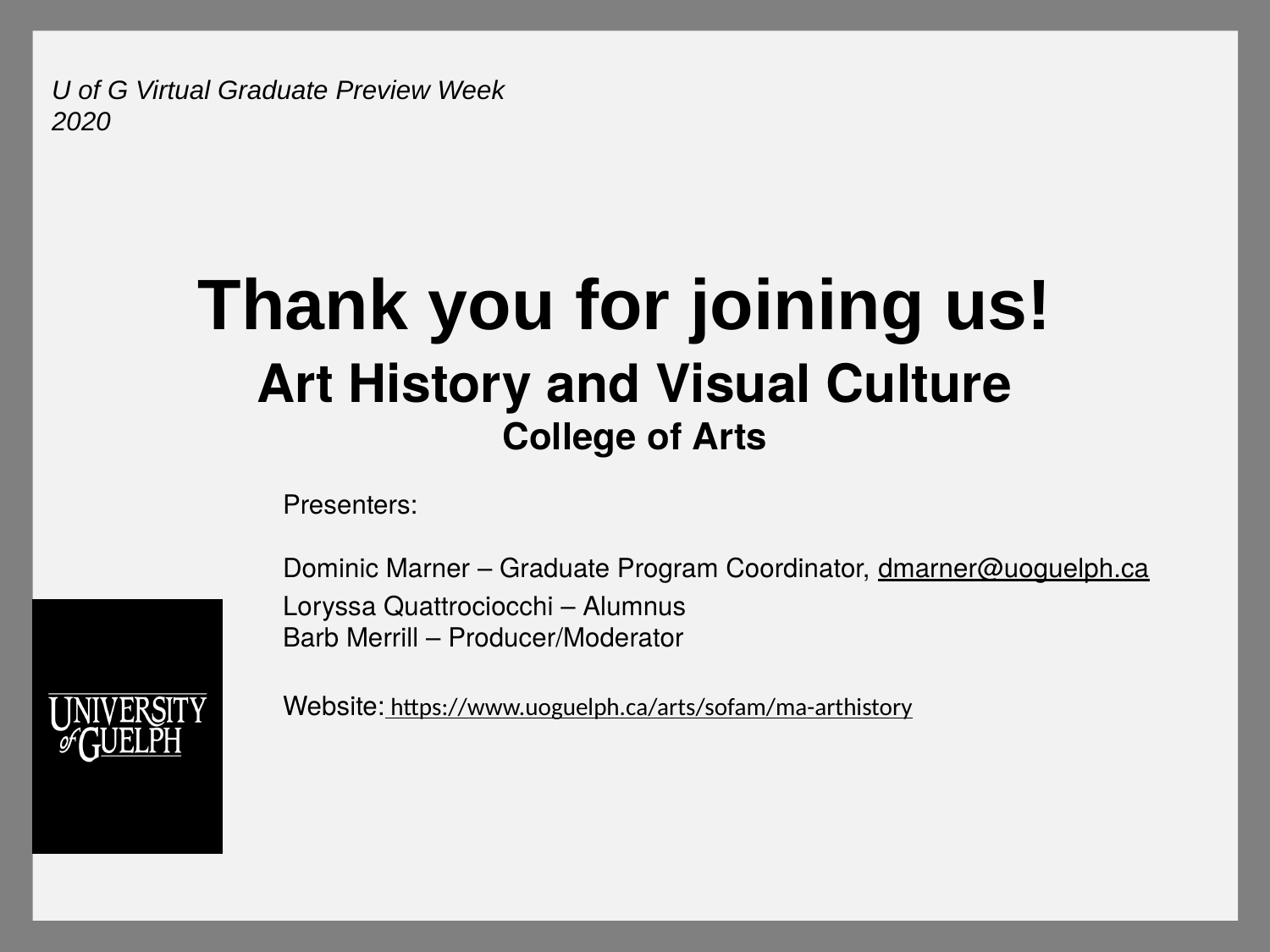

U of G Virtual Graduate Preview Week 2020
Thank you for joining us!
Art History and Visual Culture
College of Arts
Presenters:

Dominic Marner – Graduate Program Coordinator, dmarner@uoguelph.ca
Loryssa Quattrociocchi – Alumnus
Barb Merrill – Producer/Moderator

Website: https://www.uoguelph.ca/arts/sofam/ma-arthistory